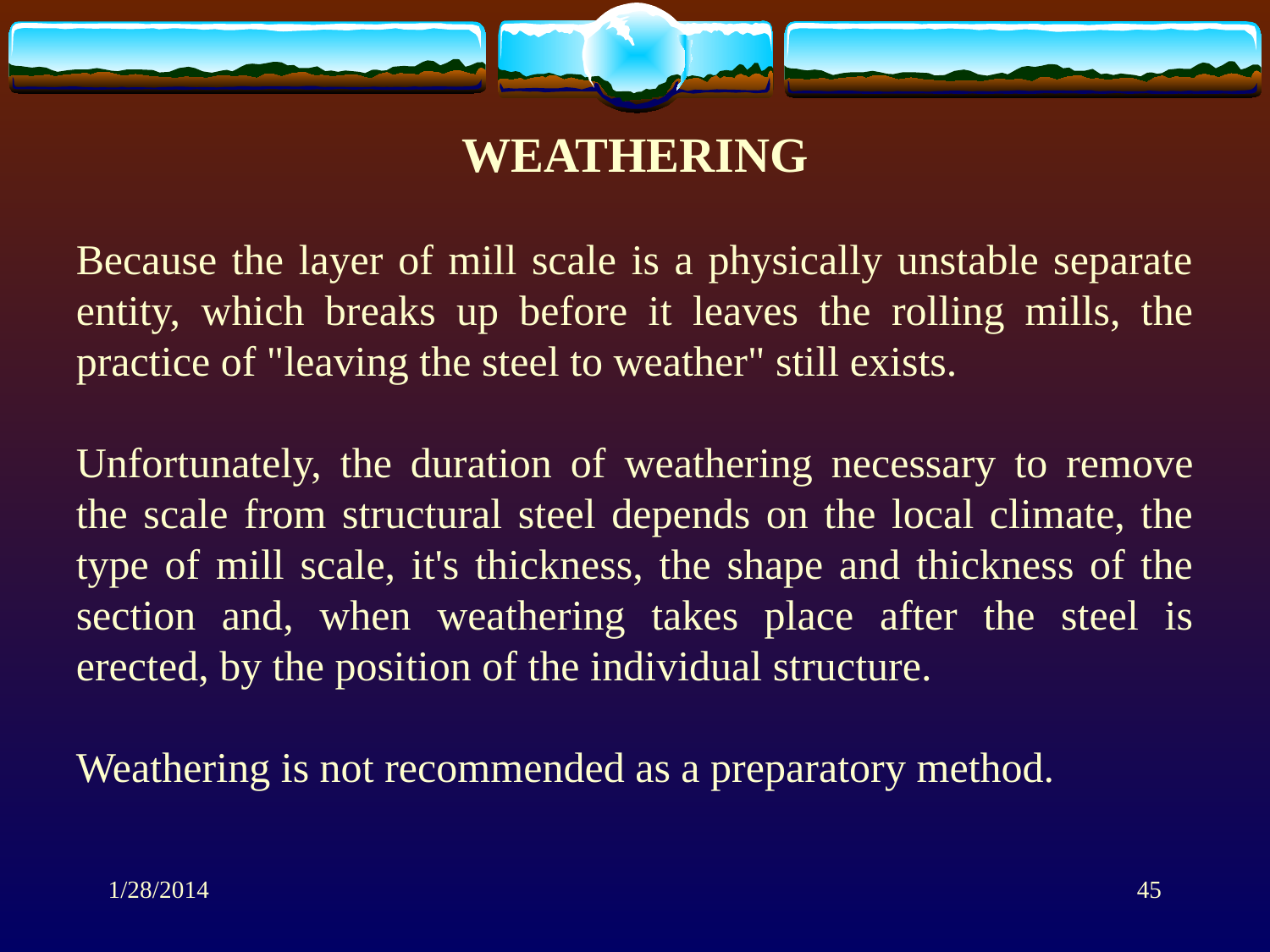

WEATHERING

Because the layer of mill scale is a physically unstable separate entity, which breaks up before it leaves the rolling mills, the practice of "leaving the steel to weather" still exists.

Unfortunately, the duration of weathering necessary to remove the scale from structural steel depends on the local climate, the type of mill scale, it's thickness, the shape and thickness of the section and, when weathering takes place after the steel is erected, by the position of the individual structure.

Weathering is not recommended as a preparatory method.
1/28/2014
45